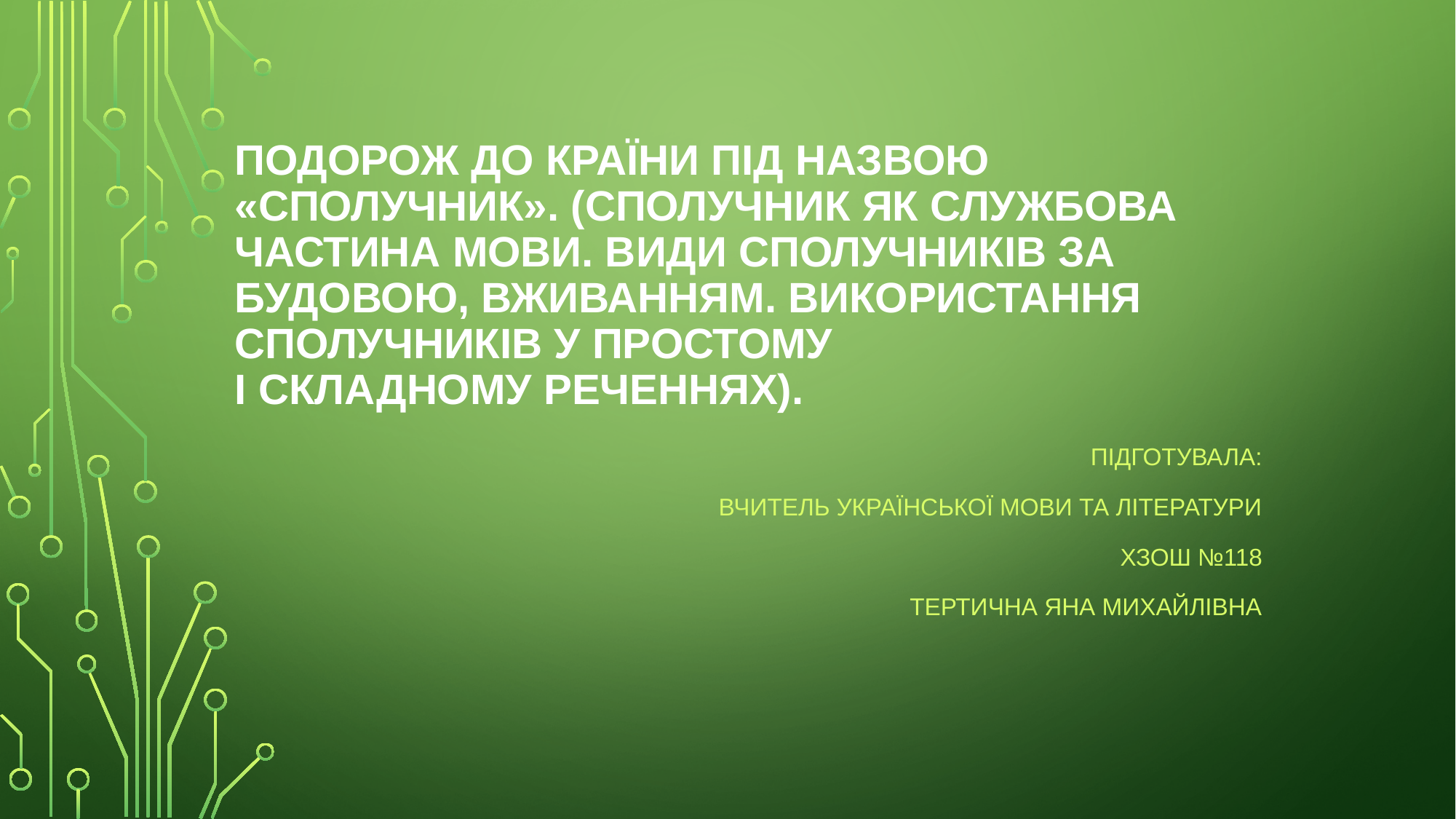

# Подорож до країни під назвою «Сполучник». (Сполучник як службова частина мови. Види сполучників за будовою, вживанням. Використання  сполучників у простому і складному реченнях).
Підготувала:
вчитель української мови та літератури
ХЗОШ №118
Тертична Яна Михайлівна